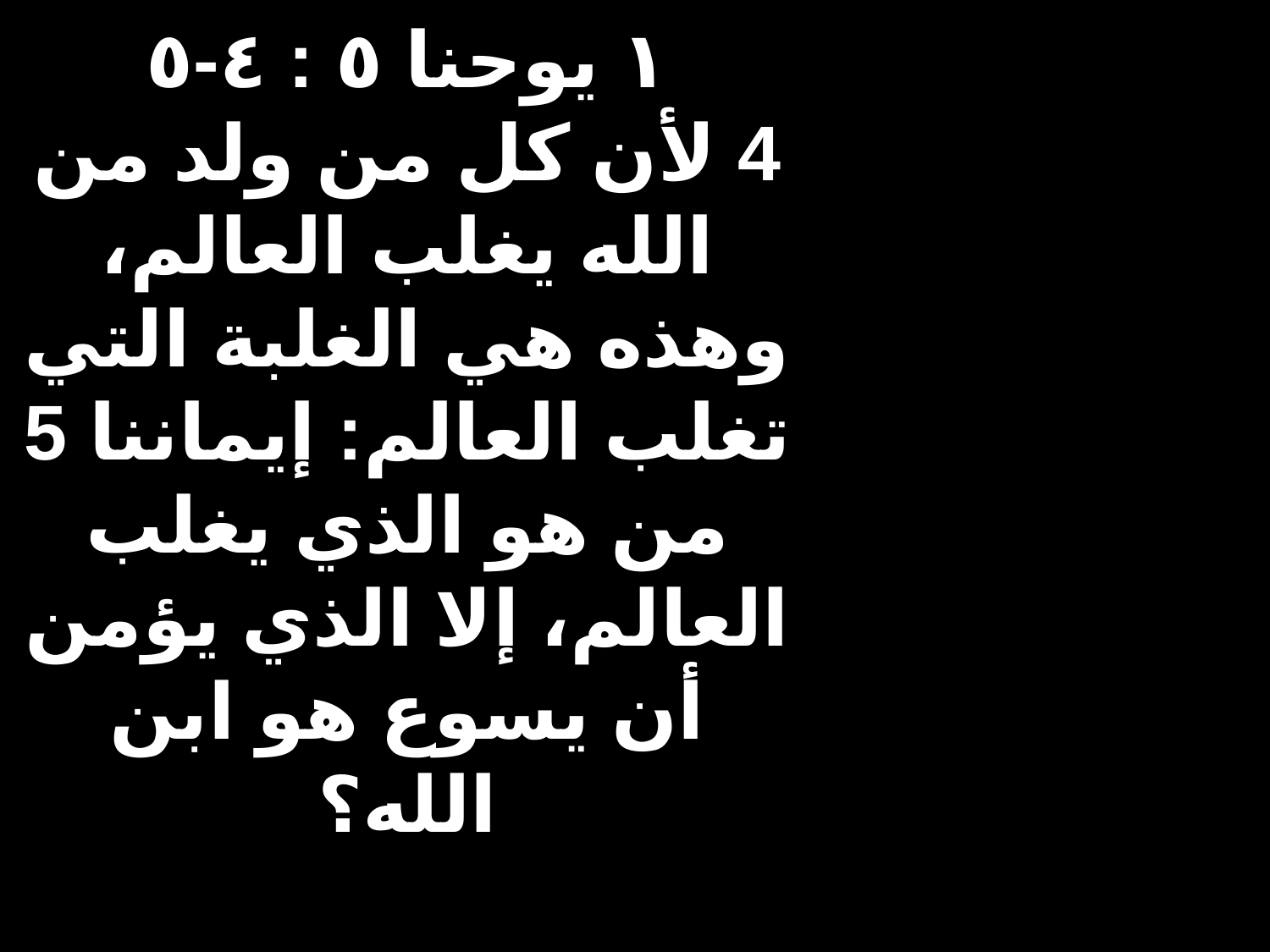

# ١ يوحنا ٥ : ٤-٥ 4 لأن كل من ولد من الله يغلب العالم، وهذه هي الغلبة التي تغلب العالم: إيماننا 5 من هو الذي يغلب العالم، إلا الذي يؤمن أن يسوع هو ابن الله؟